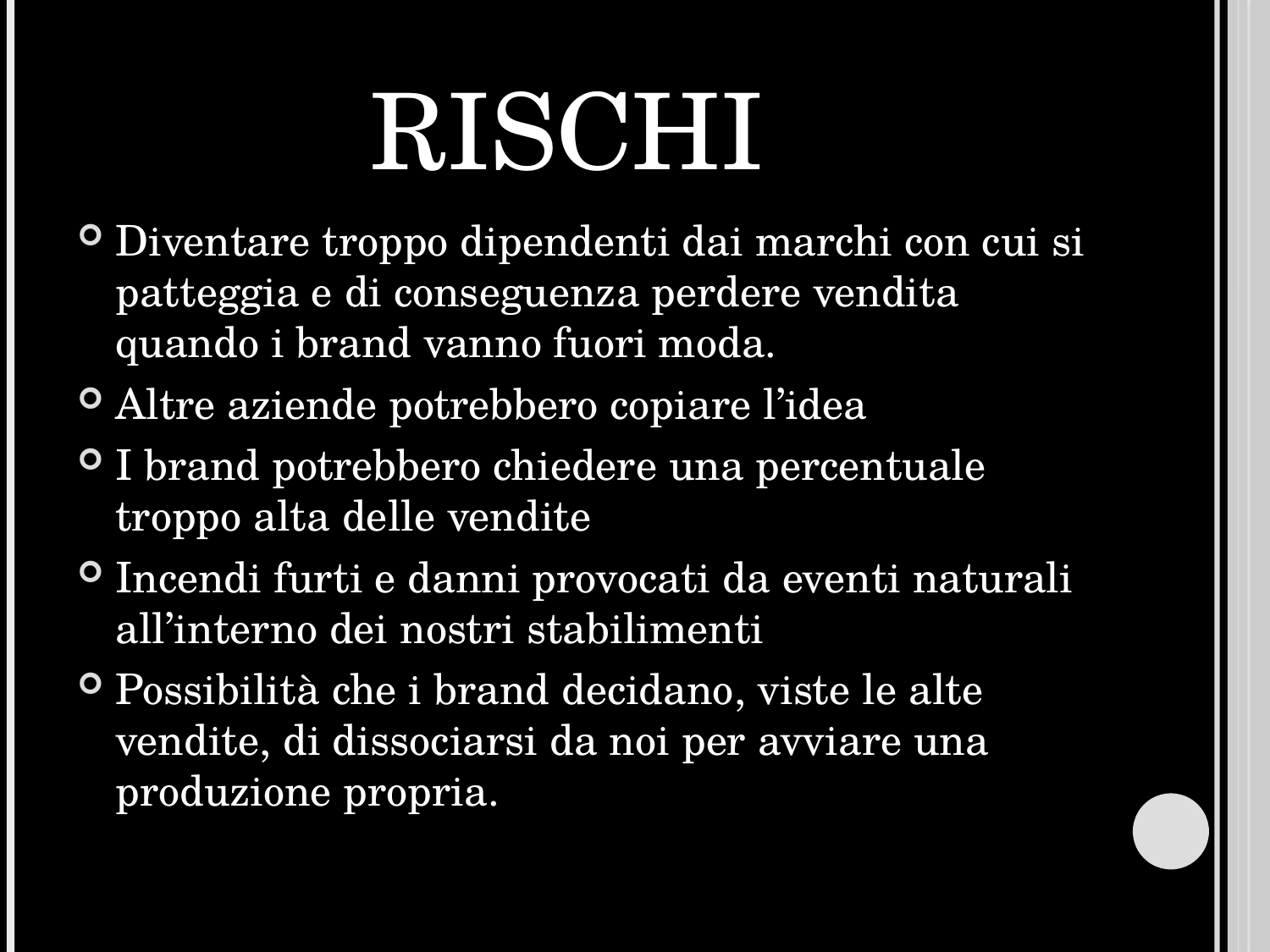

# RISCHI

Diventare troppo dipendenti dai marchi con cui si patteggia e di conseguenza perdere vendita quando i brand vanno fuori moda.
Altre aziende potrebbero copiare l’idea
I brand potrebbero chiedere una percentuale troppo alta delle vendite
Incendi furti e danni provocati da eventi naturali all’interno dei nostri stabilimenti
Possibilità che i brand decidano, viste le alte vendite, di dissociarsi da noi per avviare una produzione propria.